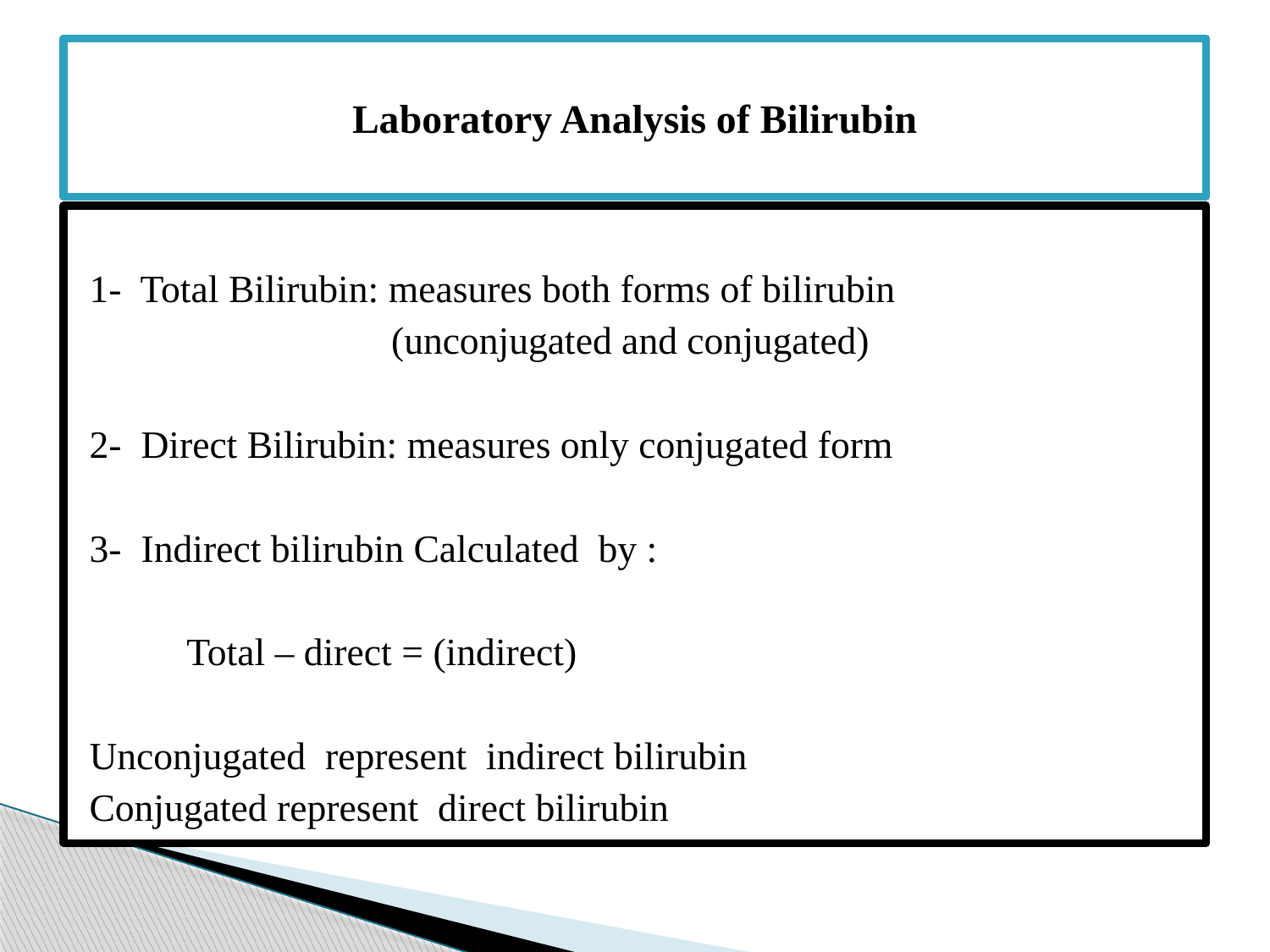

# Laboratory Analysis of Bilirubin

1-  Total Bilirubin: measures both forms of bilirubin
                               (unconjugated and conjugated)

2-  Direct Bilirubin: measures only conjugated form

3-  Indirect bilirubin Calculated  by :

          Total – direct = (indirect)

Unconjugated  represent  indirect bilirubin
Conjugated represent  direct bilirubin